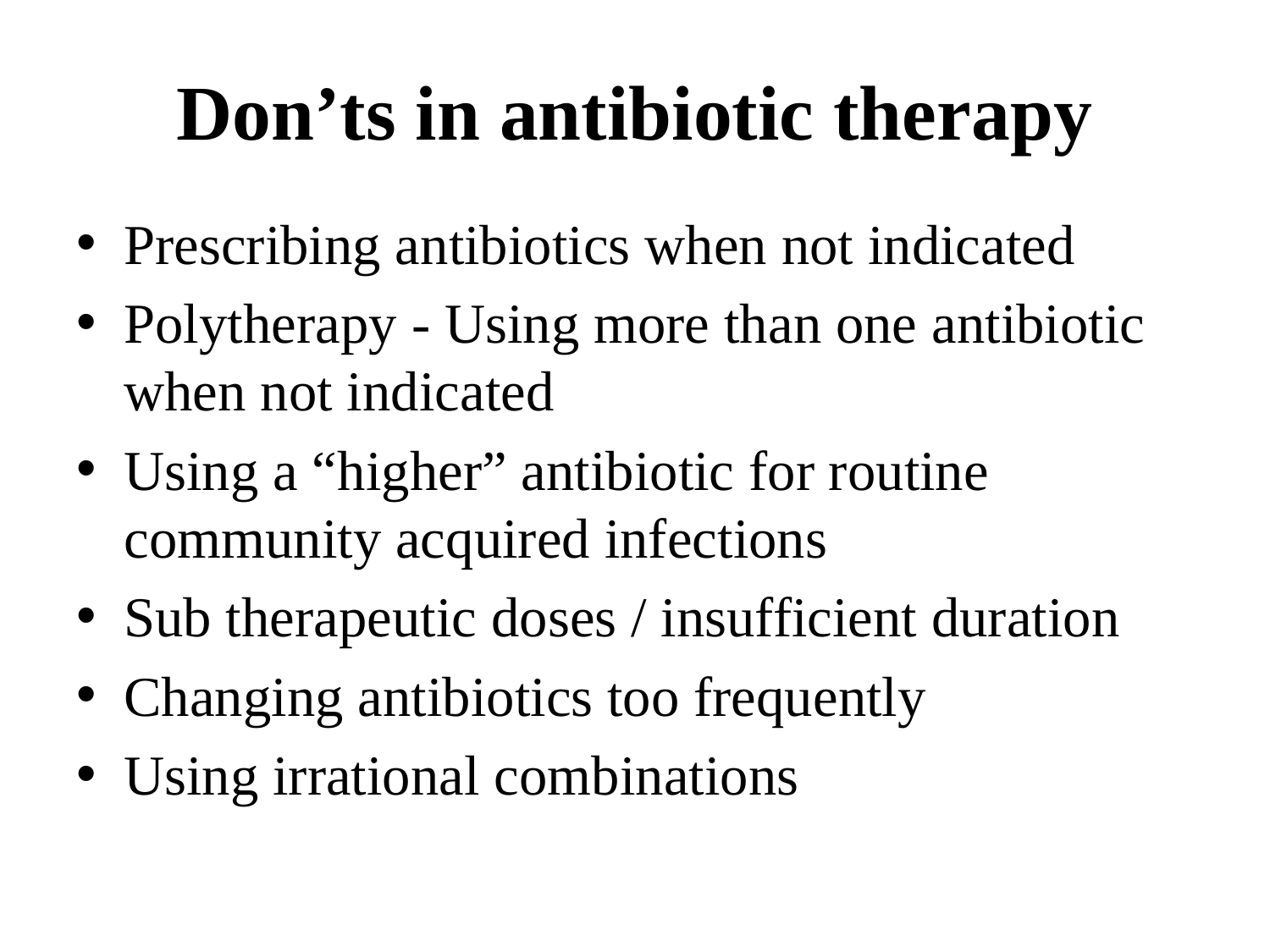

# Don’ts in antibiotic therapy
Prescribing antibiotics when not indicated
Polytherapy - Using more than one antibiotic when not indicated
Using a “higher” antibiotic for routine community acquired infections
Sub therapeutic doses / insufficient duration
Changing antibiotics too frequently
Using irrational combinations